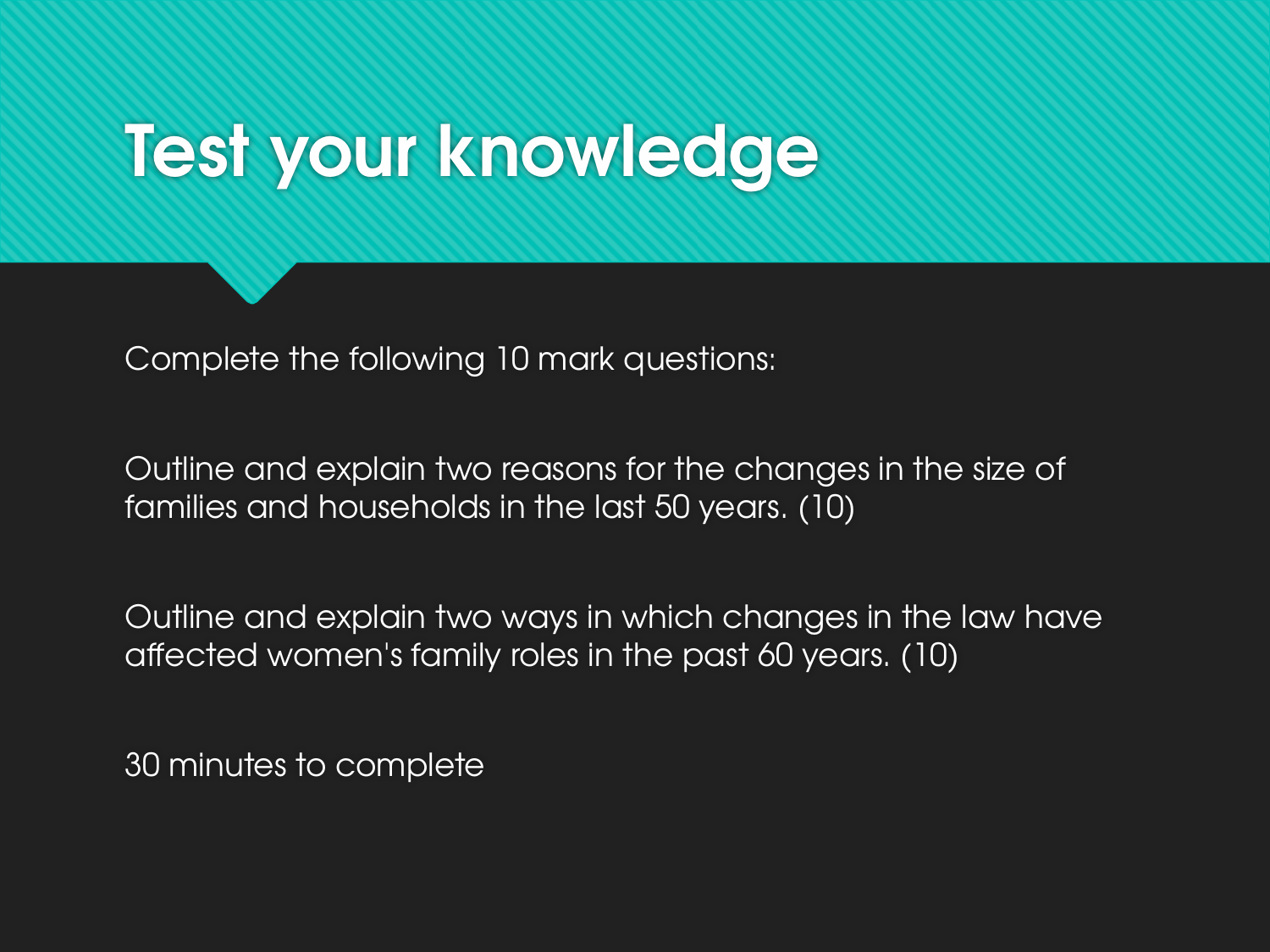

# Test your knowledge
Complete the following 10 mark questions:

Outline and explain two reasons for the changes in the size of  families and households in the last 50 years. (10)

Outline and explain two ways in which changes in the law have affected women's family roles in the past 60 years. (10)

30 minutes to complete